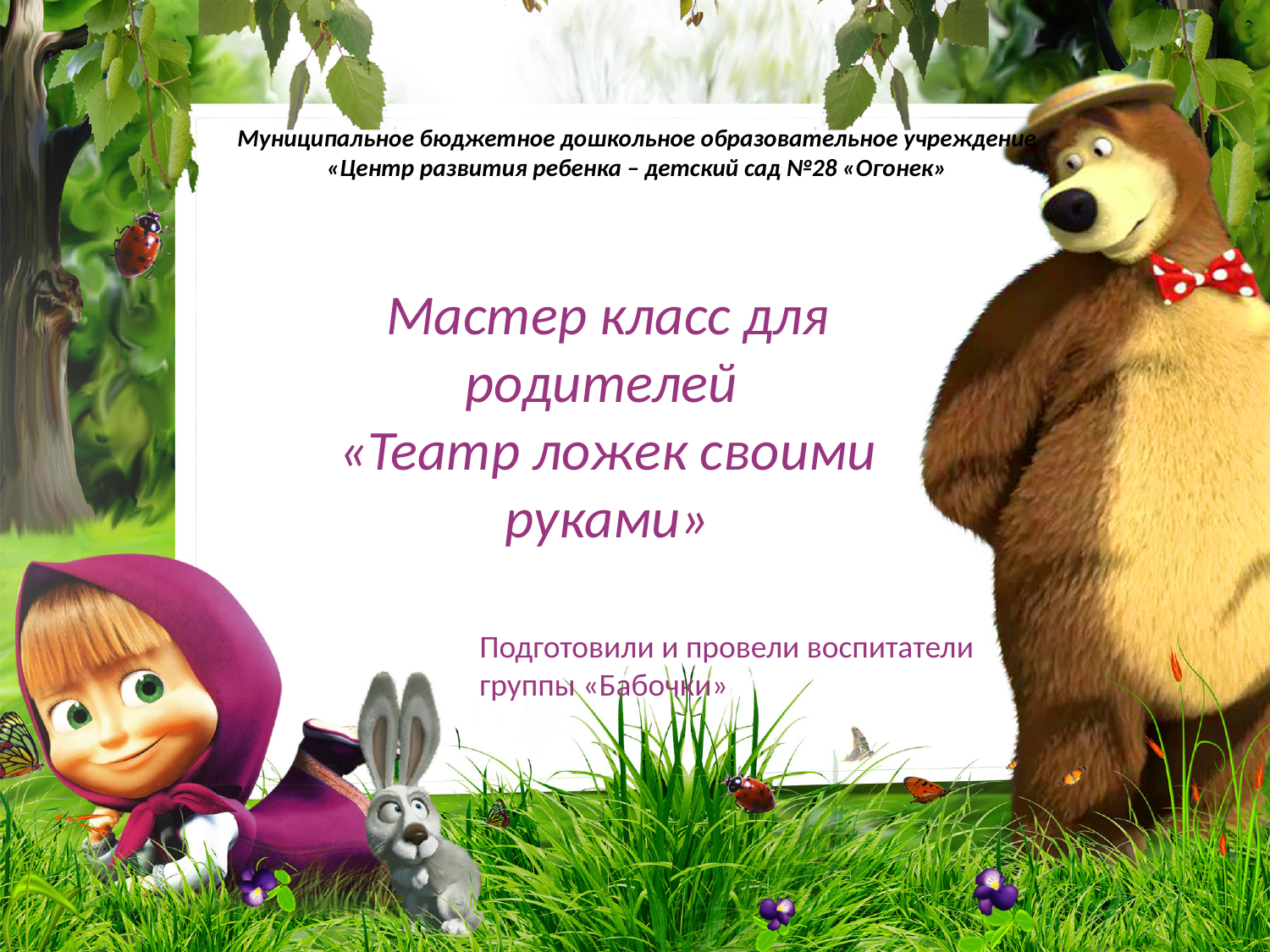

Муниципальное бюджетное дошкольное образовательное учреждение
«Центр развития ребенка – детский сад №28 «Огонек»

Мастер класс для родителей
«Театр ложек своими руками»
Подготовили и провели воспитатели группы «Бабочки»
1